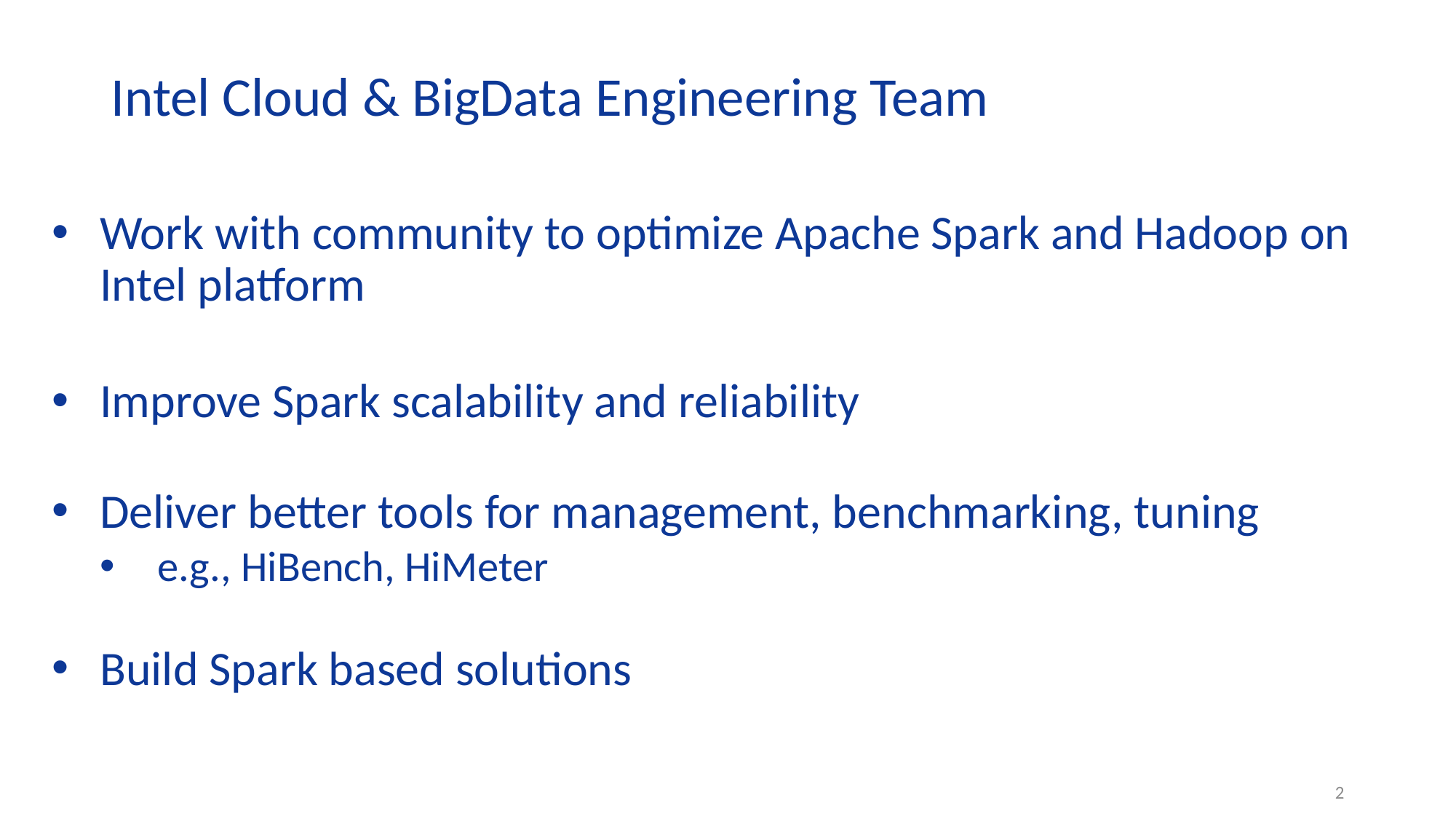

# Intel Cloud & BigData Engineering Team
Work with community to optimize Apache Spark and Hadoop on Intel platform
Improve Spark scalability and reliability
Deliver better tools for management, benchmarking, tuning
 e.g., HiBench, HiMeter
Build Spark based solutions

2